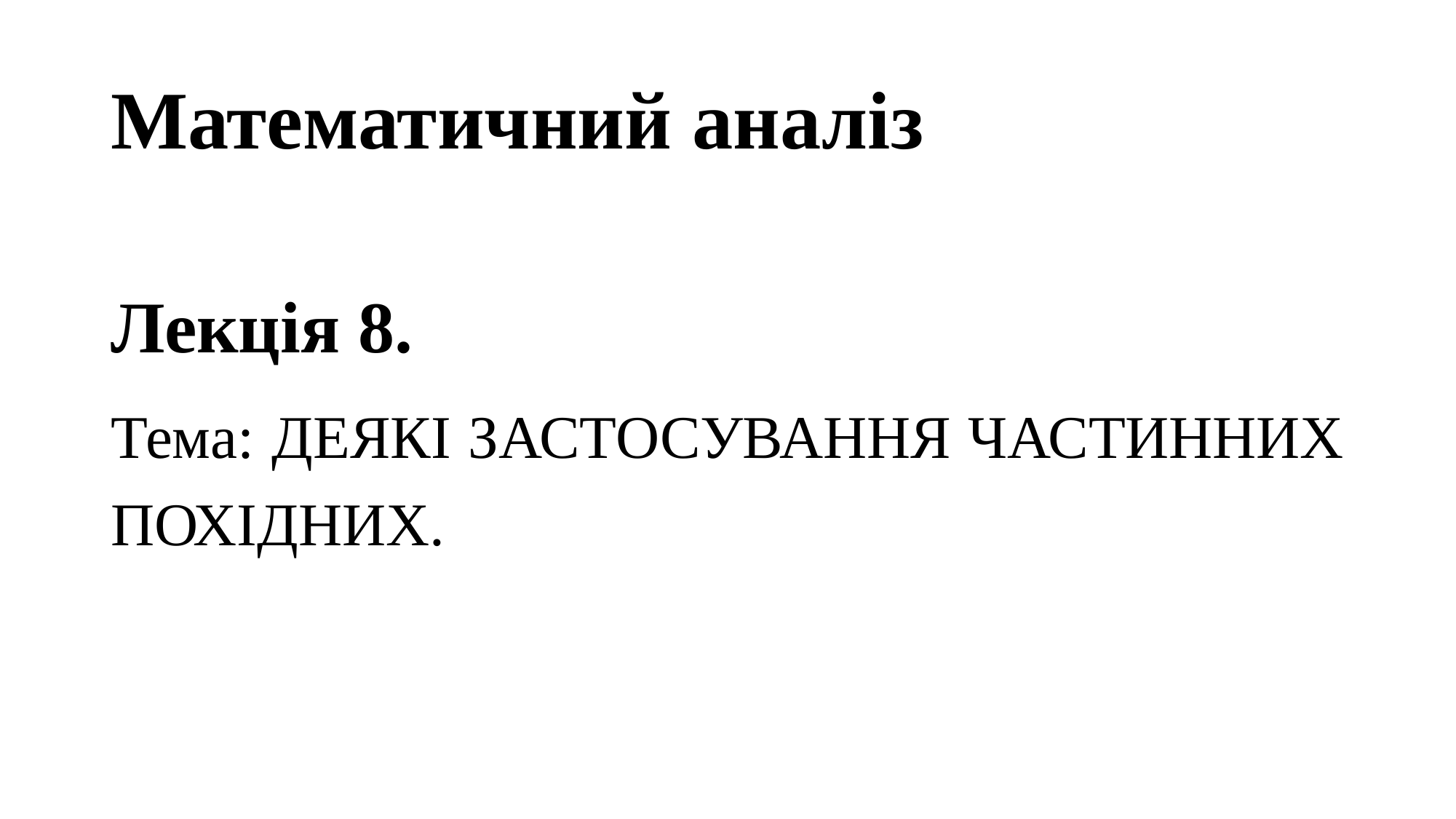

# Математичний аналіз

Лекція 8.
Тема: ДЕЯКІ ЗАСТОСУВАННЯ ЧАСТИННИХ ПОХІДНИХ.